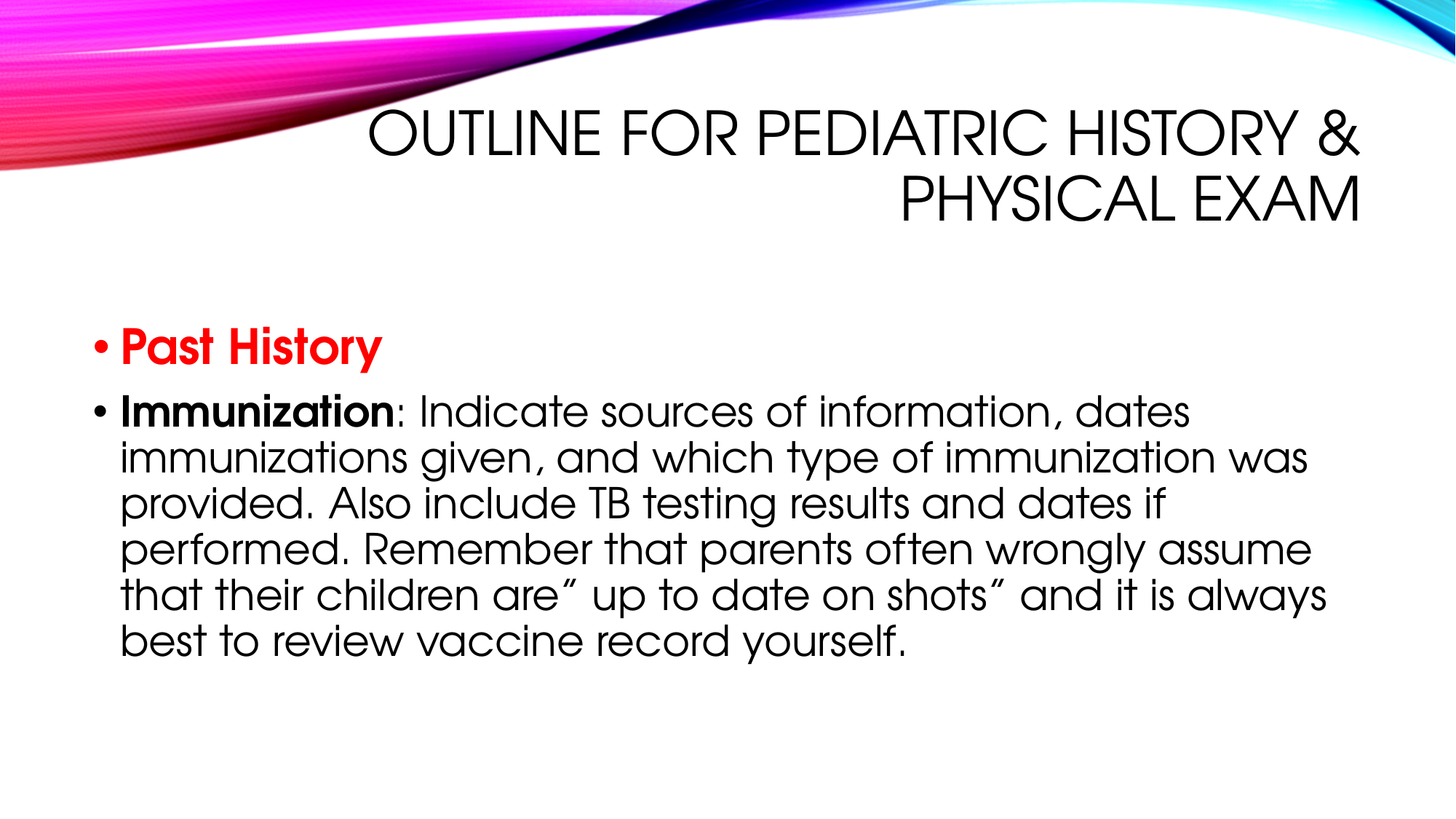

# OUTLINE FOR PEDIATRIC HISTORY & PHYSICAL EXAM

Past History
Immunization: Indicate sources of information, dates immunizations given, and which type of immunization was provided. Also include TB testing results and dates if performed. Remember that parents often wrongly assume that their children are” up to date on shots” and it is always best to review vaccine record yourself.